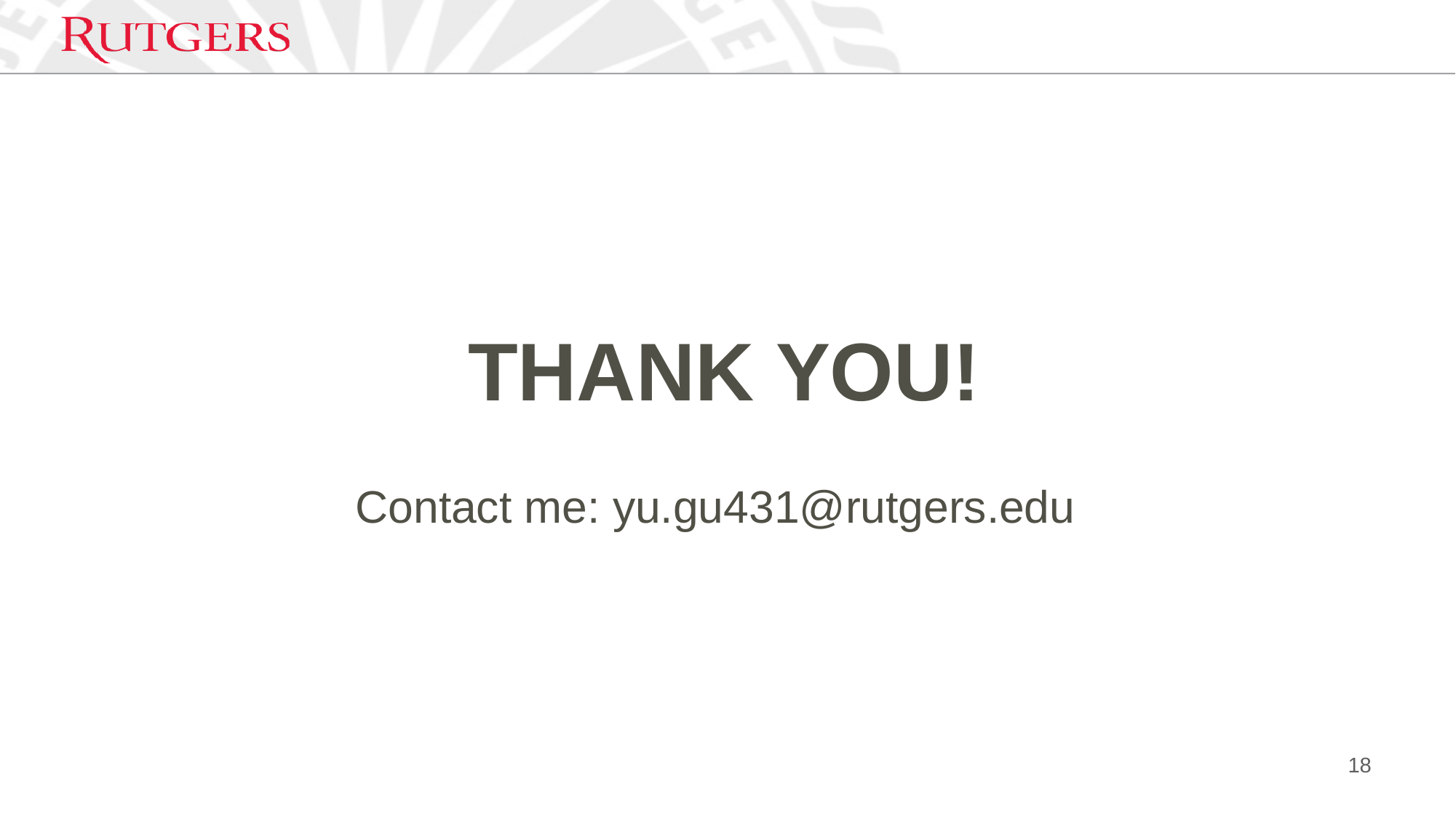

# Thank you!
Contact me: yu.gu431@rutgers.edu
18